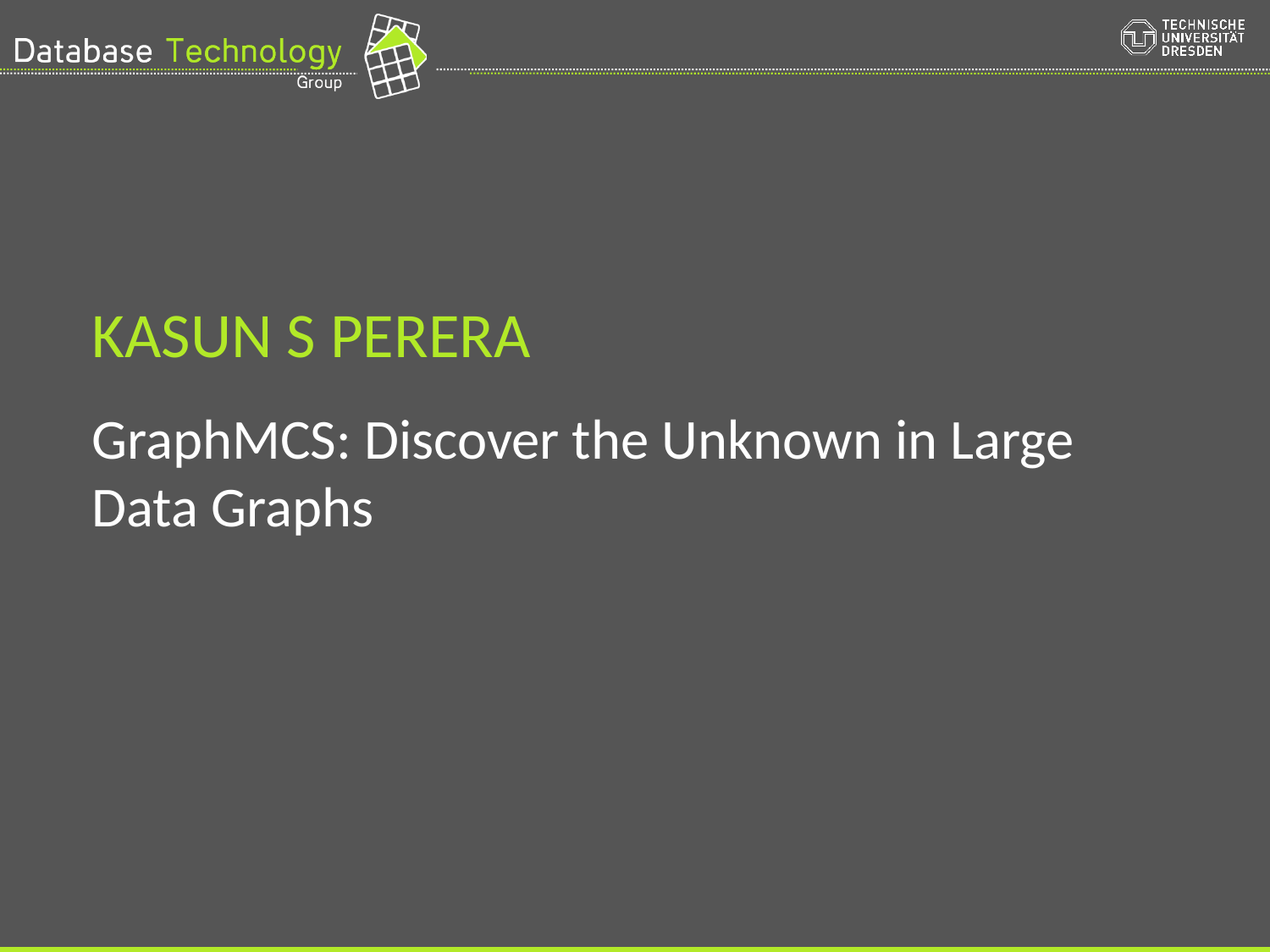

Kasun S perera
# GraphMCS: Discover the Unknown in Large Data Graphs